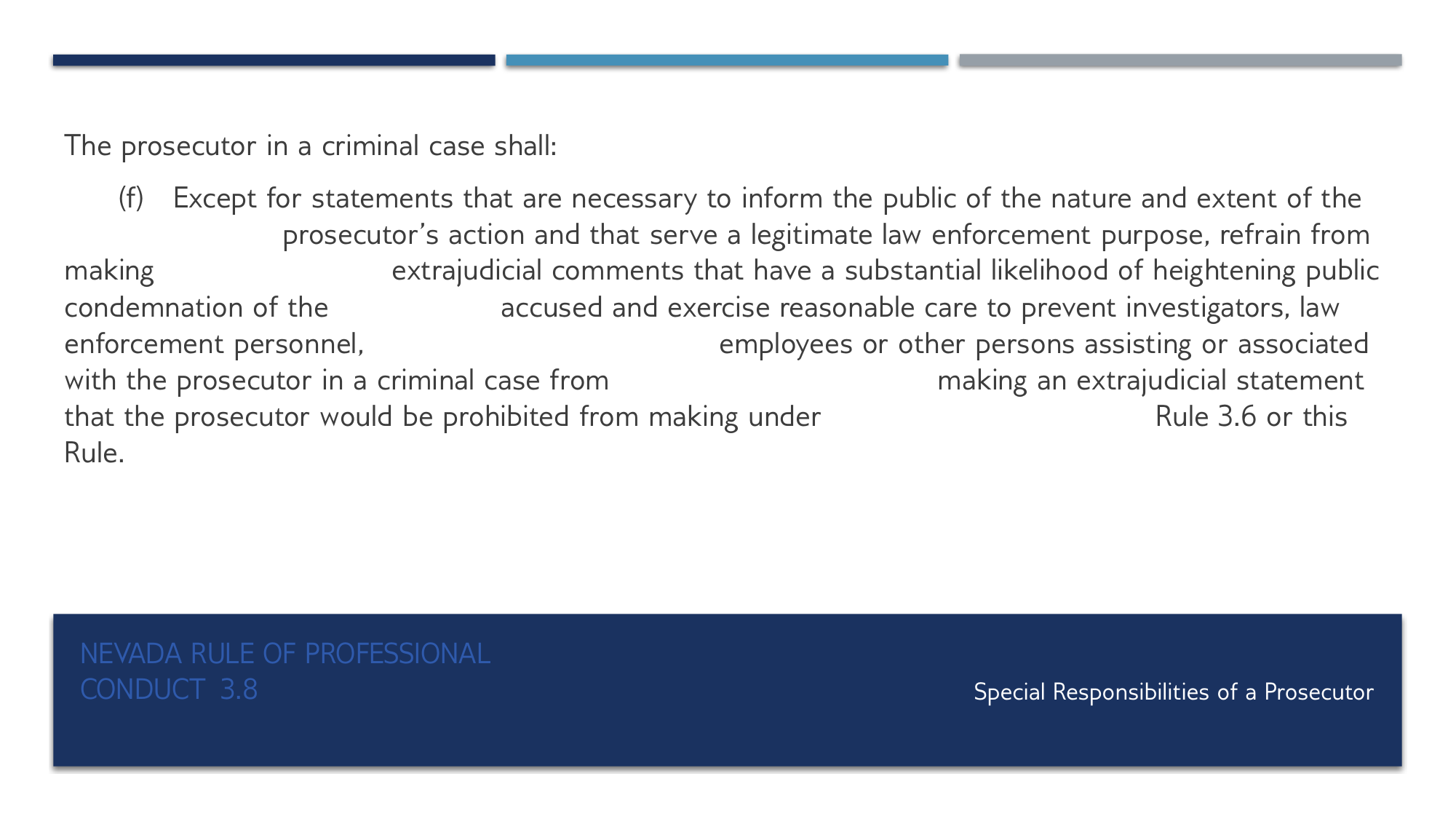

The prosecutor in a criminal case shall:
      (f) 	Except for statements that are necessary to inform the public of the nature and extent of the 			prosecutor’s action and that serve a legitimate law enforcement purpose, refrain from making 			extrajudicial comments that have a substantial likelihood of heightening public condemnation of the 		accused and exercise reasonable care to prevent investigators, law enforcement personnel, 				employees or other persons assisting or associated with the prosecutor in a criminal case from 			making an extrajudicial statement that the prosecutor would be prohibited from making under 			Rule 3.6 or this Rule.

# Nevada Rule of Professional Conduct 3.8

Special Responsibilities of a Prosecutor